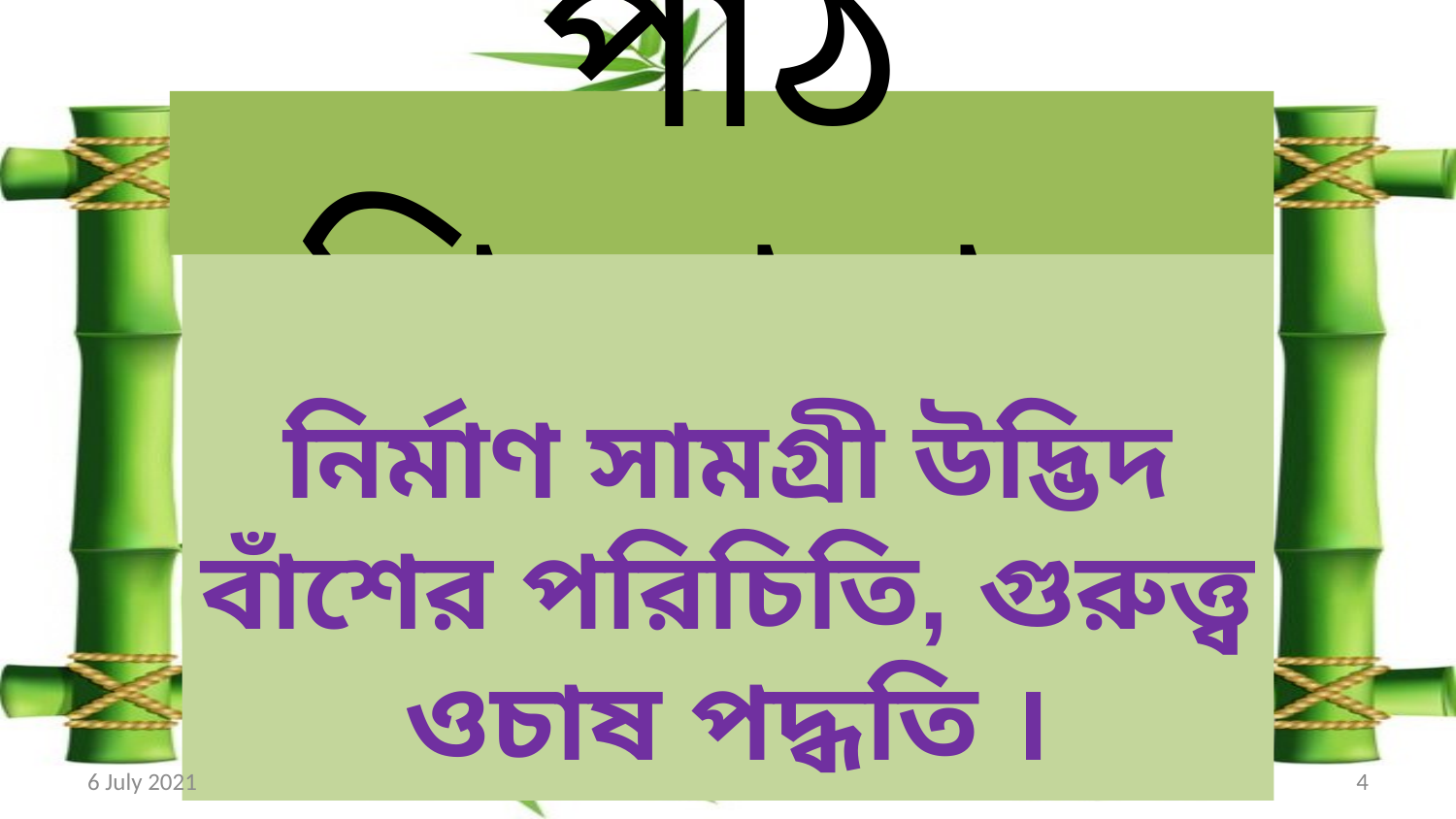

# পাঠ শিরোনাম

নির্মাণ সামগ্রী উদ্ভিদ বাঁশের পরিচিতি, গুরুত্ত্ব ওচাষ পদ্ধতি ।
6 July 2021
4